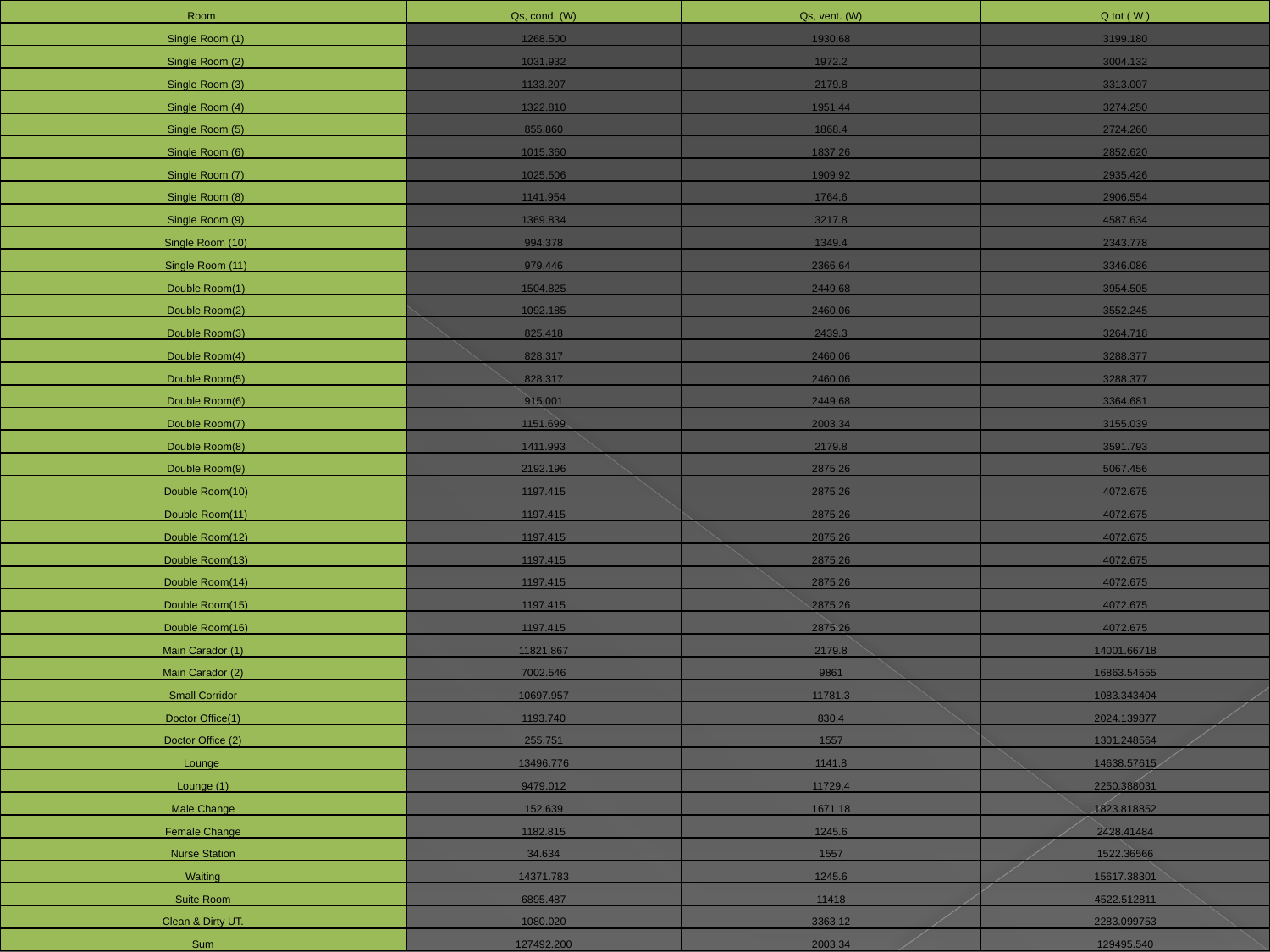

| Room | Qs, cond. (W) | Qs, vent. (W) | Q tot ( W ) |
| --- | --- | --- | --- |
| Single Room (1) | 1268.500 | 1930.68 | 3199.180 |
| Single Room (2) | 1031.932 | 1972.2 | 3004.132 |
| Single Room (3) | 1133.207 | 2179.8 | 3313.007 |
| Single Room (4) | 1322.810 | 1951.44 | 3274.250 |
| Single Room (5) | 855.860 | 1868.4 | 2724.260 |
| Single Room (6) | 1015.360 | 1837.26 | 2852.620 |
| Single Room (7) | 1025.506 | 1909.92 | 2935.426 |
| Single Room (8) | 1141.954 | 1764.6 | 2906.554 |
| Single Room (9) | 1369.834 | 3217.8 | 4587.634 |
| Single Room (10) | 994.378 | 1349.4 | 2343.778 |
| Single Room (11) | 979.446 | 2366.64 | 3346.086 |
| Double Room(1) | 1504.825 | 2449.68 | 3954.505 |
| Double Room(2) | 1092.185 | 2460.06 | 3552.245 |
| Double Room(3) | 825.418 | 2439.3 | 3264.718 |
| Double Room(4) | 828.317 | 2460.06 | 3288.377 |
| Double Room(5) | 828.317 | 2460.06 | 3288.377 |
| Double Room(6) | 915.001 | 2449.68 | 3364.681 |
| Double Room(7) | 1151.699 | 2003.34 | 3155.039 |
| Double Room(8) | 1411.993 | 2179.8 | 3591.793 |
| Double Room(9) | 2192.196 | 2875.26 | 5067.456 |
| Double Room(10) | 1197.415 | 2875.26 | 4072.675 |
| Double Room(11) | 1197.415 | 2875.26 | 4072.675 |
| Double Room(12) | 1197.415 | 2875.26 | 4072.675 |
| Double Room(13) | 1197.415 | 2875.26 | 4072.675 |
| Double Room(14) | 1197.415 | 2875.26 | 4072.675 |
| Double Room(15) | 1197.415 | 2875.26 | 4072.675 |
| Double Room(16) | 1197.415 | 2875.26 | 4072.675 |
| Main Carador (1) | 11821.867 | 2179.8 | 14001.66718 |
| Main Carador (2) | 7002.546 | 9861 | 16863.54555 |
| Small Corridor | 10697.957 | 11781.3 | 1083.343404 |
| Doctor Office(1) | 1193.740 | 830.4 | 2024.139877 |
| Doctor Office (2) | 255.751 | 1557 | 1301.248564 |
| Lounge | 13496.776 | 1141.8 | 14638.57615 |
| Lounge (1) | 9479.012 | 11729.4 | 2250.388031 |
| Male Change | 152.639 | 1671.18 | 1823.818852 |
| Female Change | 1182.815 | 1245.6 | 2428.41484 |
| Nurse Station | 34.634 | 1557 | 1522.36566 |
| Waiting | 14371.783 | 1245.6 | 15617.38301 |
| Suite Room | 6895.487 | 11418 | 4522.512811 |
| Clean & Dirty UT. | 1080.020 | 3363.12 | 2283.099753 |
| Sum | 127492.200 | 2003.34 | 129495.540 |